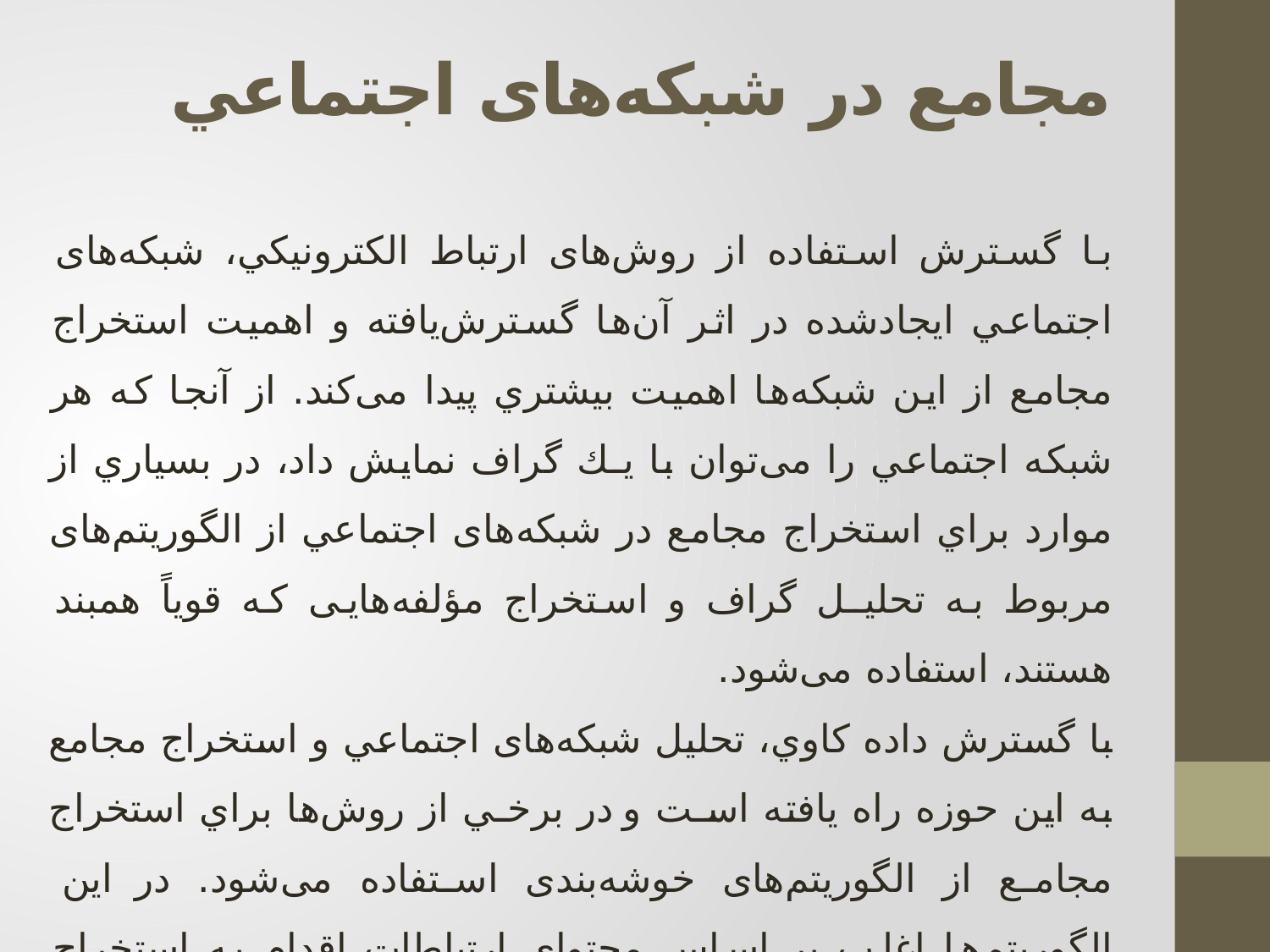

# مجامع در شبکه‌های اجتماعي
با گسترش استفاده از روش‌های ارتباط الكترونيكي، شبکه‌های اجتماعي ایجادشده در اثر آن‌ها گسترش‌یافته و اهميت استخراج مجامع از اين شبکه‌ها اهميت بيشتري پيدا می‌کند. از آنجا كه هر شبكه اجتماعي را می‌توان با يـك گراف نمايش داد، در بسياري از موارد براي استخراج مجامع در شبکه‌های اجتماعي از الگوریتم‌های مربوط به تحليـل گراف و استخراج مؤلفه‌هایی كه قوياً همبند هستند، استفاده می‌شود.
با گسترش داده كاوي، تحليل شبکه‌های اجتماعي و استخراج مجامع به اين حوزه راه يافته اسـت و در برخـي از روش‌ها براي استخراج مجامع از الگوریتم‌های خوشه‌بندی استفاده می‌شود. در اين الگوریتم‌ها اغلب بر اساس محتواي ارتباطات اقدام به استخراج مجامع از شبکه‌ها می‌گردد. در همين راستا الگوریتم‌های خوشه‌بندی خاصـي نيـز بـراي استخراج مجامع پيشنهاد گرديده است.